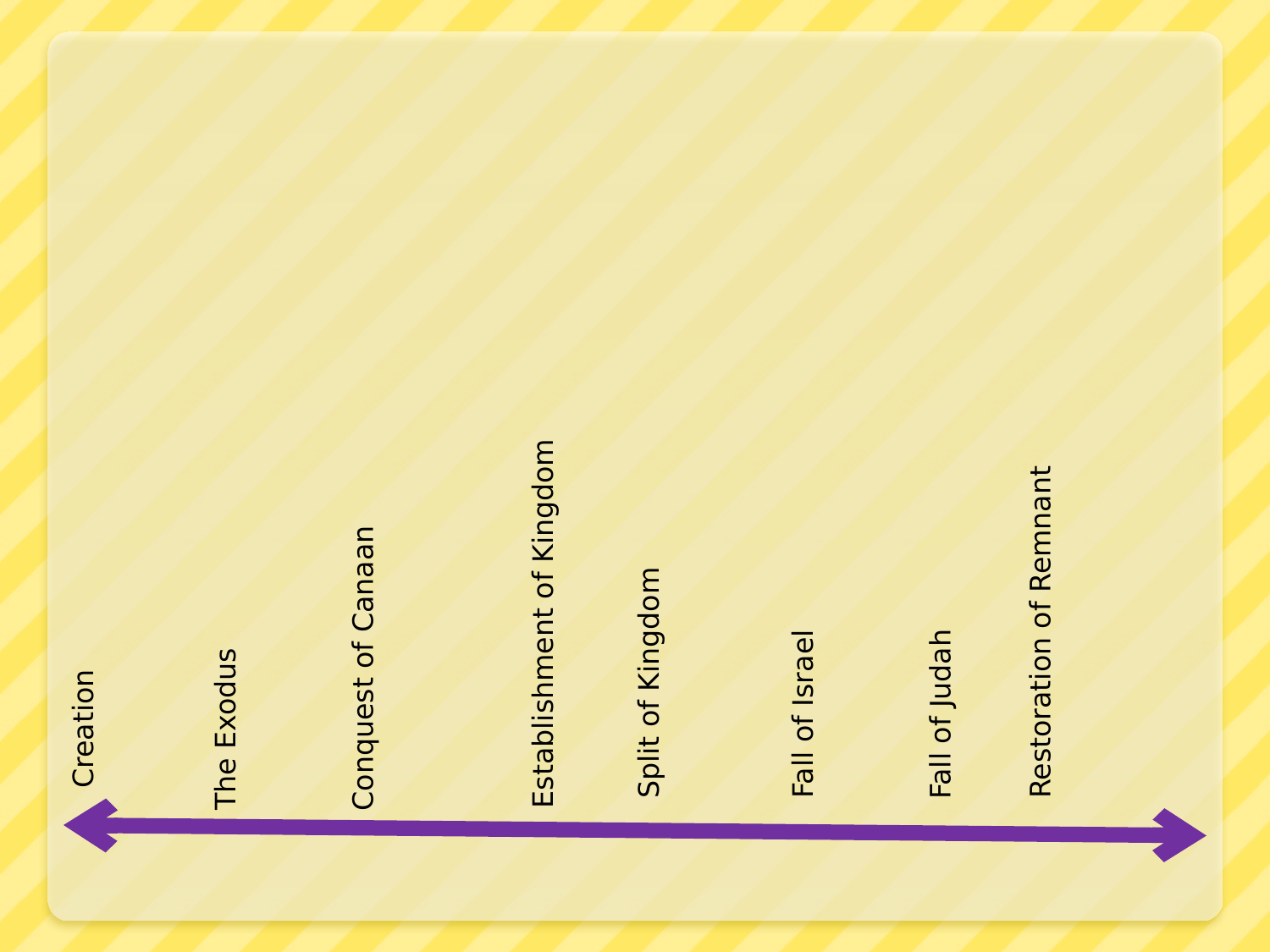

Establishment of Kingdom
Restoration of Remnant
Conquest of Canaan
Split of Kingdom
Fall of Israel
Fall of Judah
Creation
The Exodus